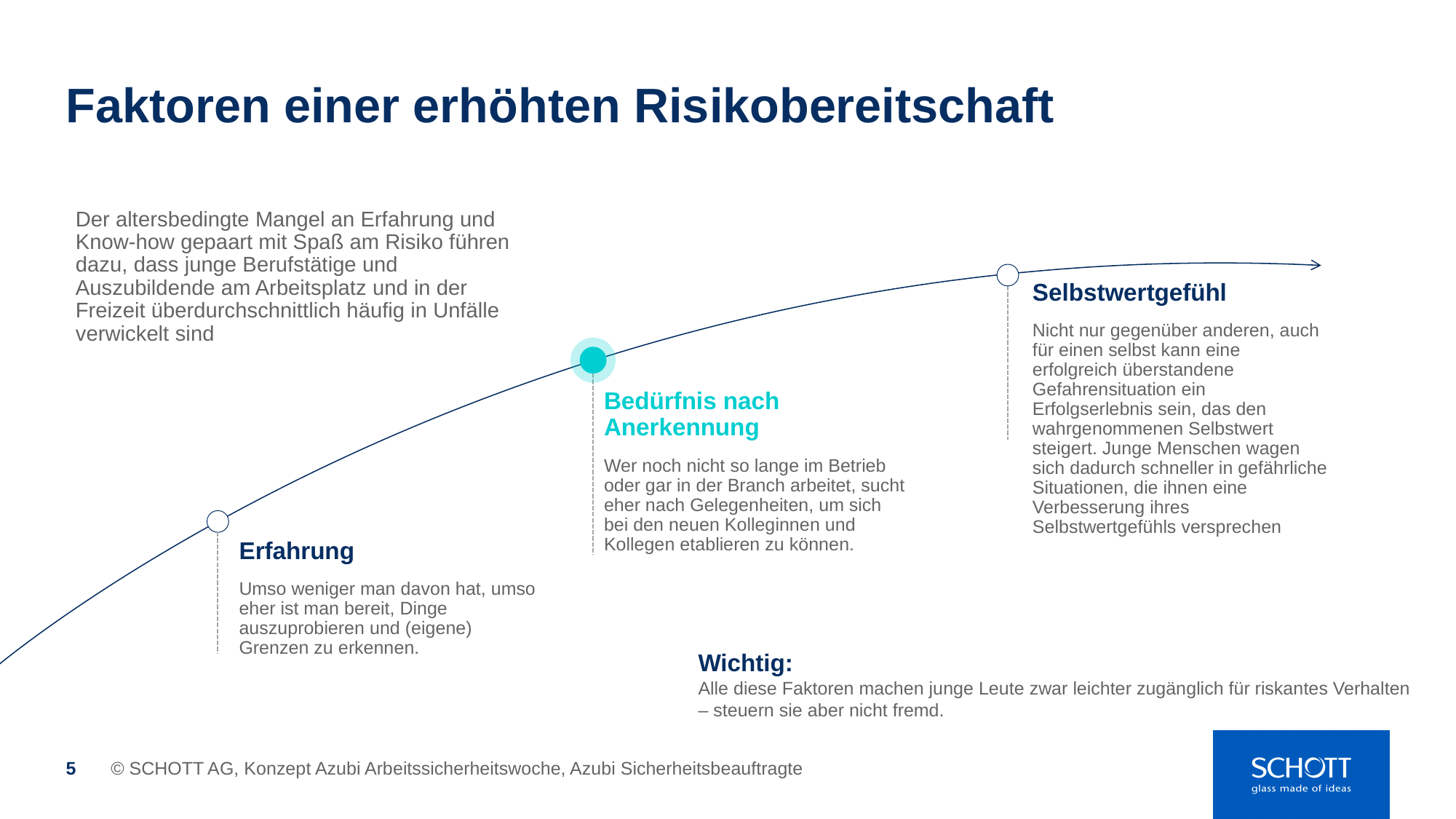

# Faktoren einer erhöhten Risikobereitschaft

Der altersbedingte Mangel an Erfahrung und Know-how gepaart mit Spaß am Risiko führen dazu, dass junge Berufstätige und Auszubildende am Arbeitsplatz und in der Freizeit überdurchschnittlich häufig in Unfälle verwickelt sind

Selbstwertgefühl
Nicht nur gegenüber anderen, auch für einen selbst kann eine erfolgreich überstandene Gefahrensituation ein Erfolgserlebnis sein, das den wahrgenommenen Selbstwert steigert. Junge Menschen wagen sich dadurch schneller in gefährliche Situationen, die ihnen eine Verbesserung ihres Selbstwertgefühls versprechen

Bedürfnis nach Anerkennung
Wer noch nicht so lange im Betrieb oder gar in der Branch arbeitet, sucht eher nach Gelegenheiten, um sich bei den neuen Kolleginnen und Kollegen etablieren zu können.
Erfahrung
Umso weniger man davon hat, umso eher ist man bereit, Dinge auszuprobieren und (eigene) Grenzen zu erkennen.

Wichtig:
Alle diese Faktoren machen junge Leute zwar leichter zugänglich für riskantes Verhalten – steuern sie aber nicht fremd.
© SCHOTT AG, Konzept Azubi Arbeitssicherheitswoche, Azubi Sicherheitsbeauftragte
5